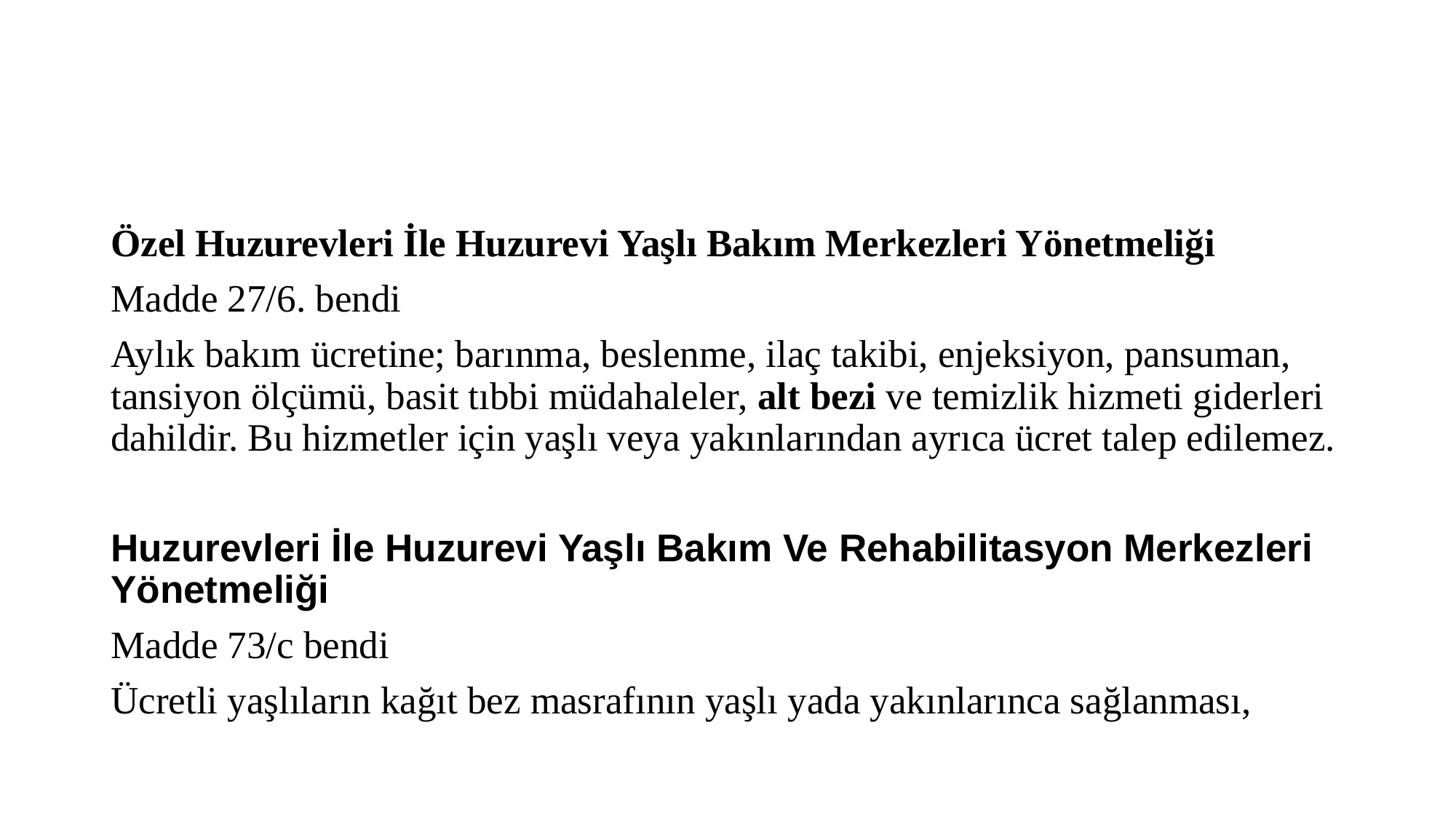

#
Özel Huzurevleri İle Huzurevi Yaşlı Bakım Merkezleri Yönetmeliği
Madde 27/6. bendi
Aylık bakım ücretine; barınma, beslenme, ilaç takibi, enjeksiyon, pansuman, tansiyon ölçümü, basit tıbbi müdahaleler, alt bezi ve temizlik hizmeti giderleri dahildir. Bu hizmetler için yaşlı veya yakınlarından ayrıca ücret talep edilemez.

Huzurevleri İle Huzurevi Yaşlı Bakım Ve Rehabilitasyon Merkezleri Yönetmeliği
Madde 73/c bendi
Ücretli yaşlıların kağıt bez masrafının yaşlı yada yakınlarınca sağlanması,